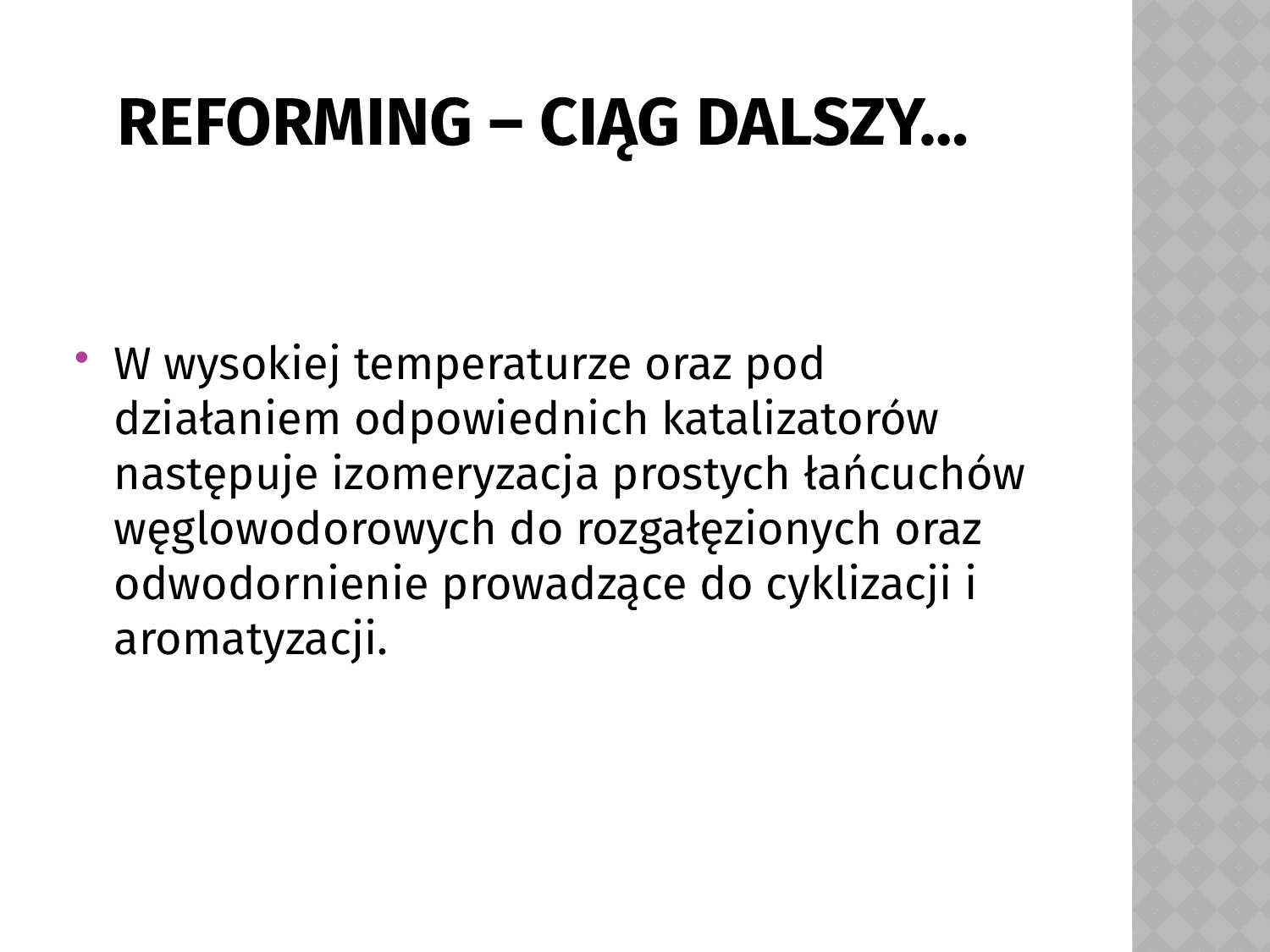

# Reforming – ciąg dalszy…
W wysokiej temperaturze oraz pod działaniem odpowiednich katalizatorów następuje izomeryzacja prostych łańcuchów węglowodorowych do rozgałęzionych oraz odwodornienie prowadzące do cyklizacji i aromatyzacji.